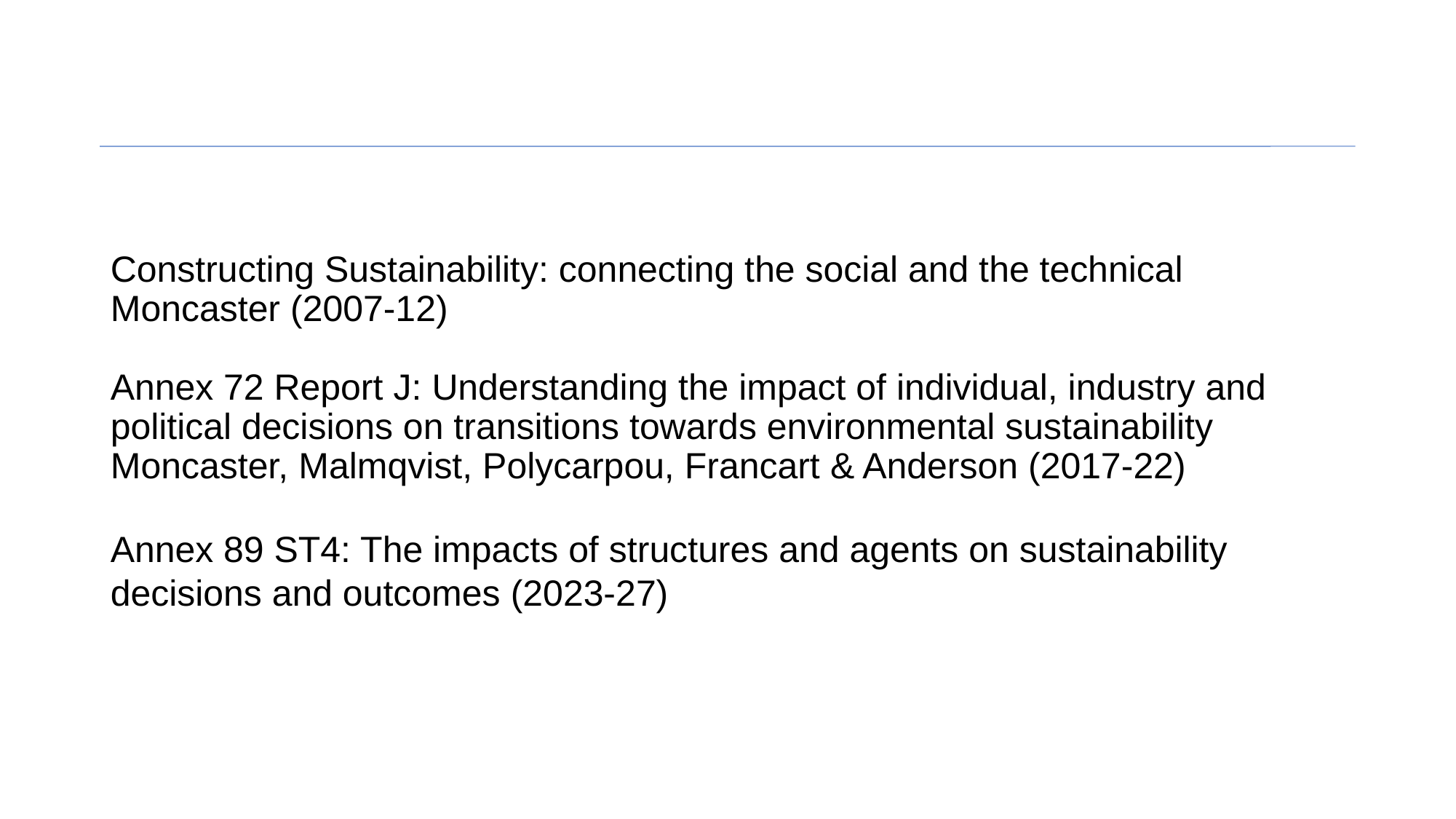

Constructing Sustainability: connecting the social and the technical
Moncaster (2007-12)

Annex 72 Report J: Understanding the impact of individual, industry and political decisions on transitions towards environmental sustainability
Moncaster, Malmqvist, Polycarpou, Francart & Anderson (2017-22)

Annex 89 ST4: The impacts of structures and agents on sustainability decisions and outcomes (2023-27)